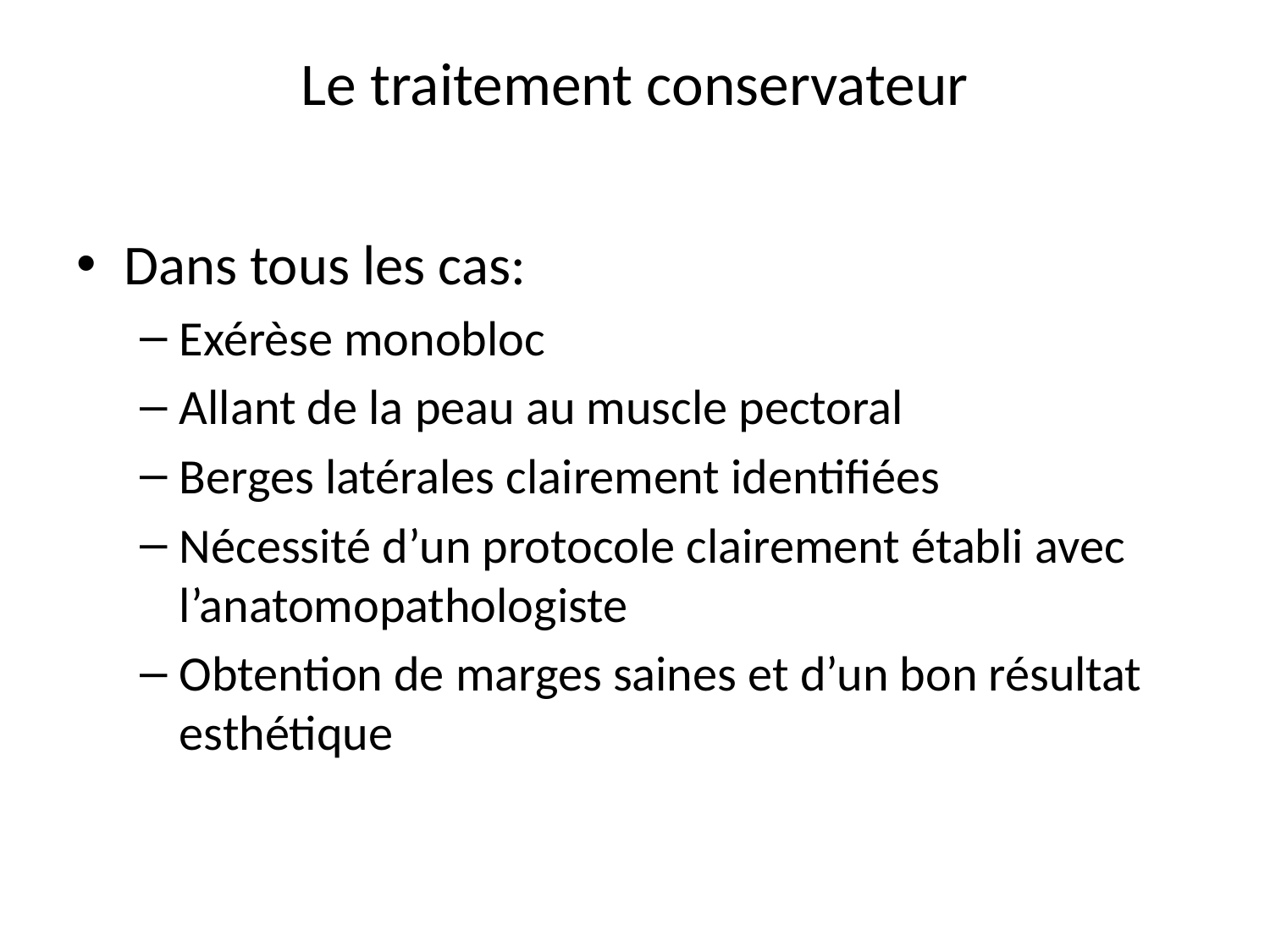

# Le traitement conservateur
Dans tous les cas:
Exérèse monobloc
Allant de la peau au muscle pectoral
Berges latérales clairement identifiées
Nécessité d’un protocole clairement établi avec l’anatomopathologiste
Obtention de marges saines et d’un bon résultat esthétique